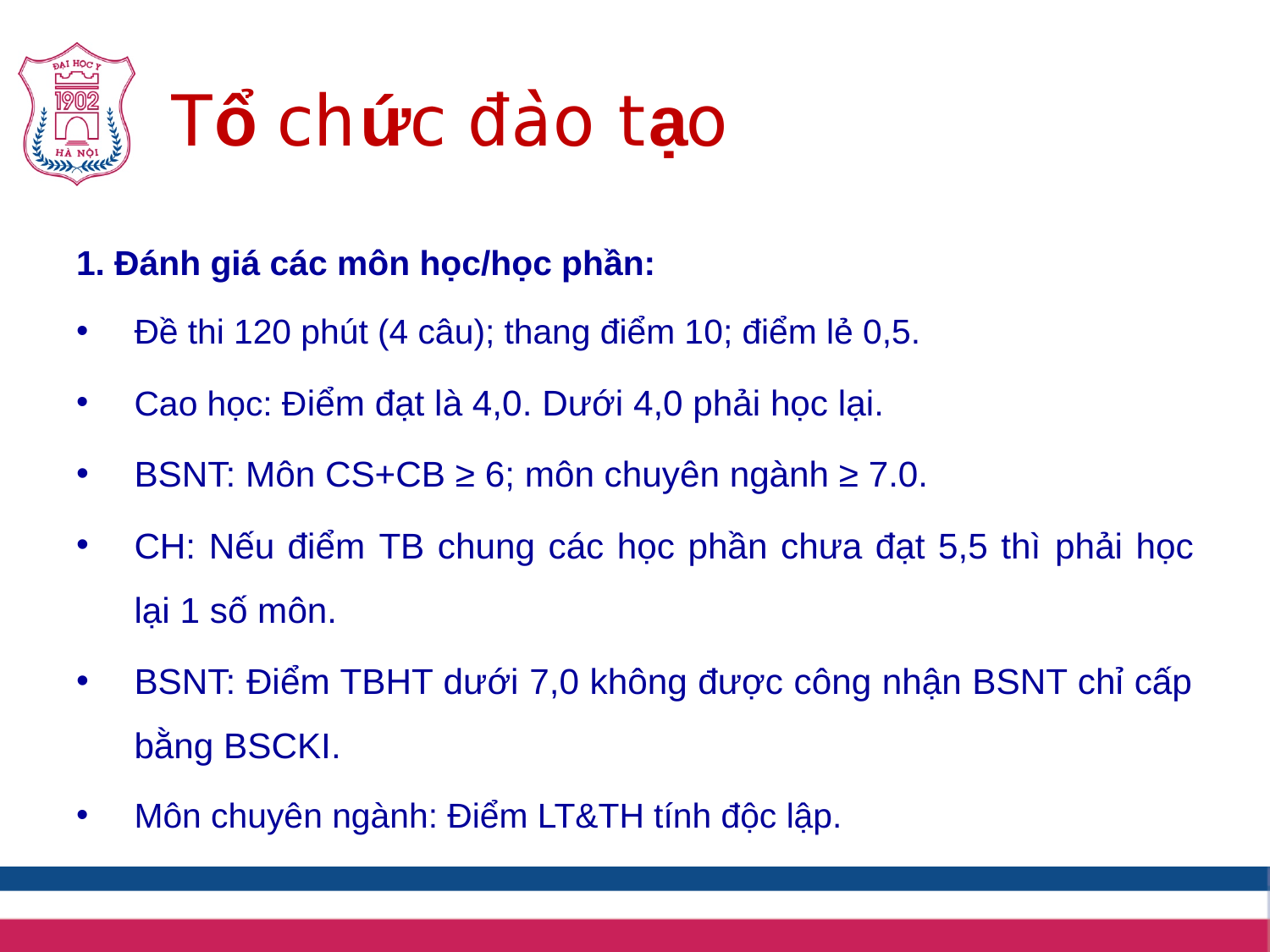

# Tổ chức đào tạo
1. Đánh giá các môn học/học phần:
Đề thi 120 phút (4 câu); thang điểm 10; điểm lẻ 0,5.
Cao học: Điểm đạt là 4,0. Dưới 4,0 phải học lại.
BSNT: Môn CS+CB ≥ 6; môn chuyên ngành ≥ 7.0.
CH: Nếu điểm TB chung các học phần chưa đạt 5,5 thì phải học lại 1 số môn.
BSNT: Điểm TBHT dưới 7,0 không được công nhận BSNT chỉ cấp bằng BSCKI.
Môn chuyên ngành: Điểm LT&TH tính độc lập.